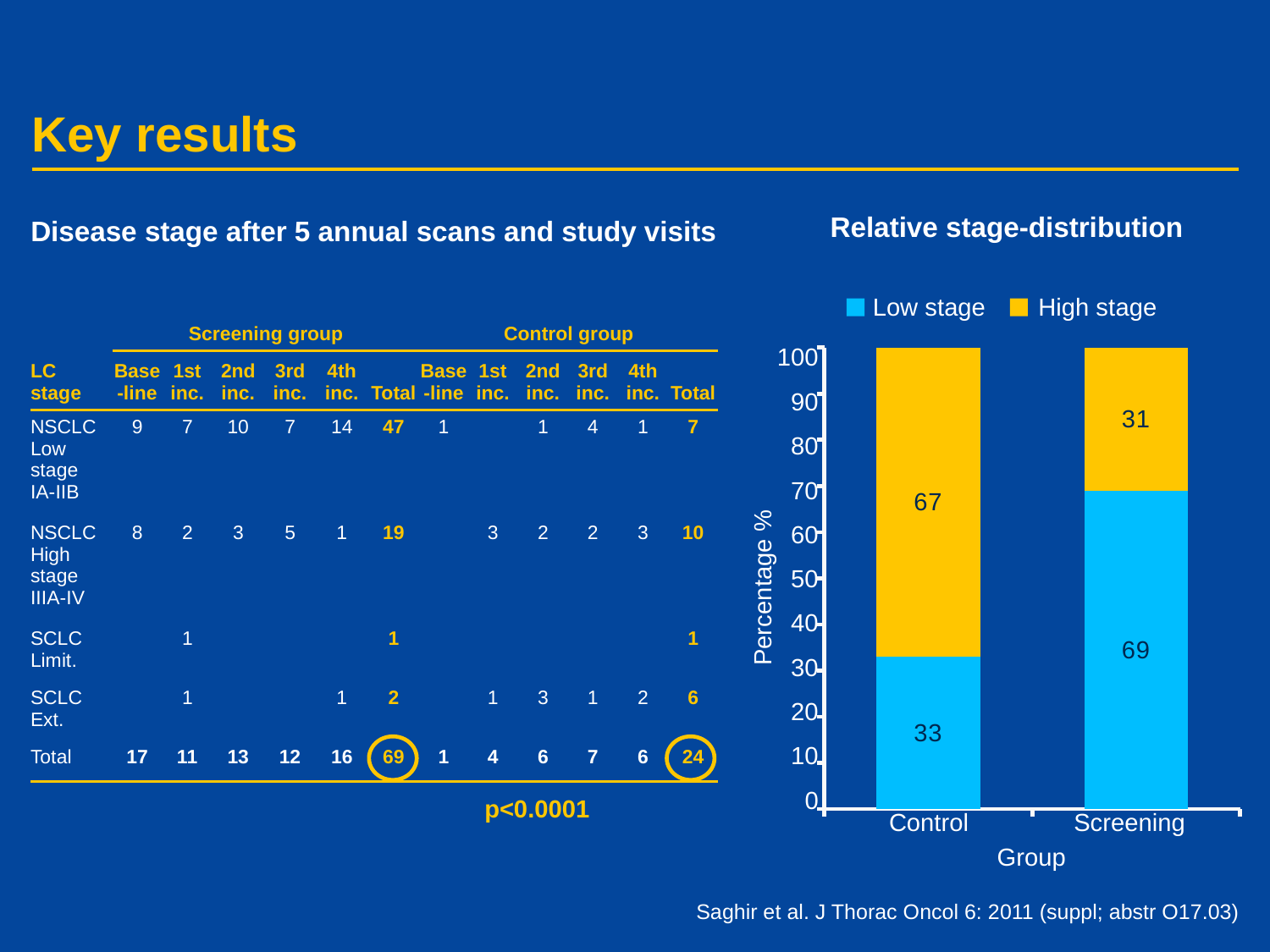

# Key results
Relative stage-distribution
Disease stage after 5 annual scans and study visits
Low stage
High stage

|  | Screening group |  |  |  |  |  | Control group |  |  |  |  |  |
| --- | --- | --- | --- | --- | --- | --- | --- | --- | --- | --- | --- | --- |
| LC stage | Base-line | 1st inc. | 2nd inc. | 3rd inc. | 4th inc. | Total | Base-line | 1st inc. | 2nd inc. | 3rd inc. | 4th inc. | Total |
| NSCLC Low stage IA-IIB | 9 | 7 | 10 | 7 | 14 | 47 | 1 |  | 1 | 4 | 1 | 7 |
| NSCLC High stage IIIA-IV | 8 | 2 | 3 | 5 | 1 | 19 |  | 3 | 2 | 2 | 3 | 10 |
| SCLC Limit. |  | 1 |  |  |  | 1 |  |  |  |  |  | 1 |
| SCLC Ext. |  | 1 |  |  | 1 | 2 |  | 1 | 3 | 1 | 2 | 6 |
| Total | 17 | 11 | 13 | 12 | 16 | 69 | 1 | 4 | 6 | 7 | 6 | 24 |
100

### Chart

| Category | Series 1 | Series 2 |
|---|---|---|
| Category 1 | 33.0 | 67.0 |
| Category 2 | 69.0 | 31.0 |
90
80
70
60
50
Percentage %
40
30
20
10

0
p<0.0001
	Control 	Screening
Group
Saghir et al. J Thorac Oncol 6: 2011 (suppl; abstr O17.03)